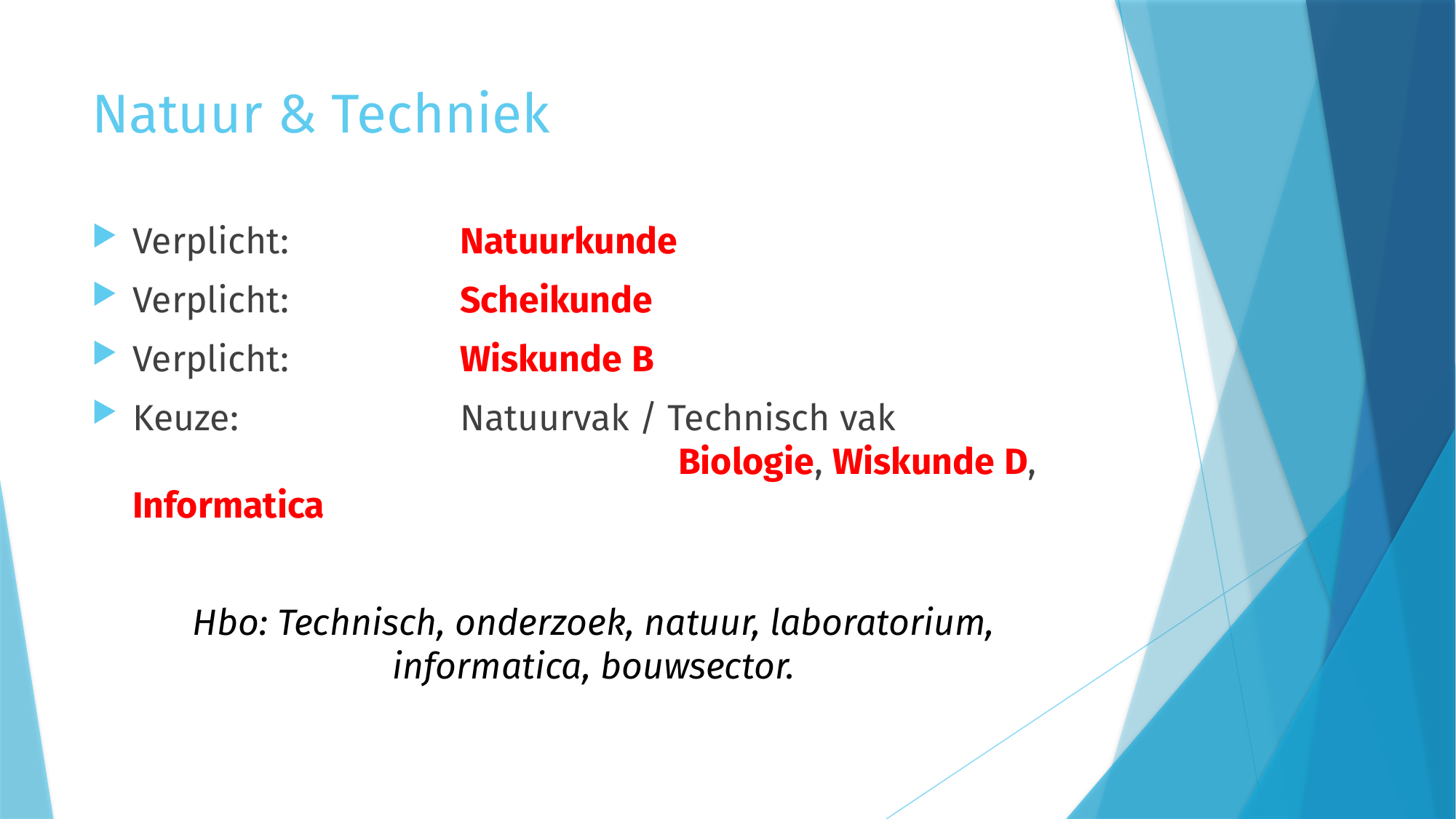

# Natuur & Techniek
Verplicht:		Natuurkunde
Verplicht:		Scheikunde
Verplicht:		Wiskunde B
Keuze:			Natuurvak / Technisch vak
					Biologie, Wiskunde D, Informatica

Hbo: Technisch, onderzoek, natuur, laboratorium, informatica, bouwsector.